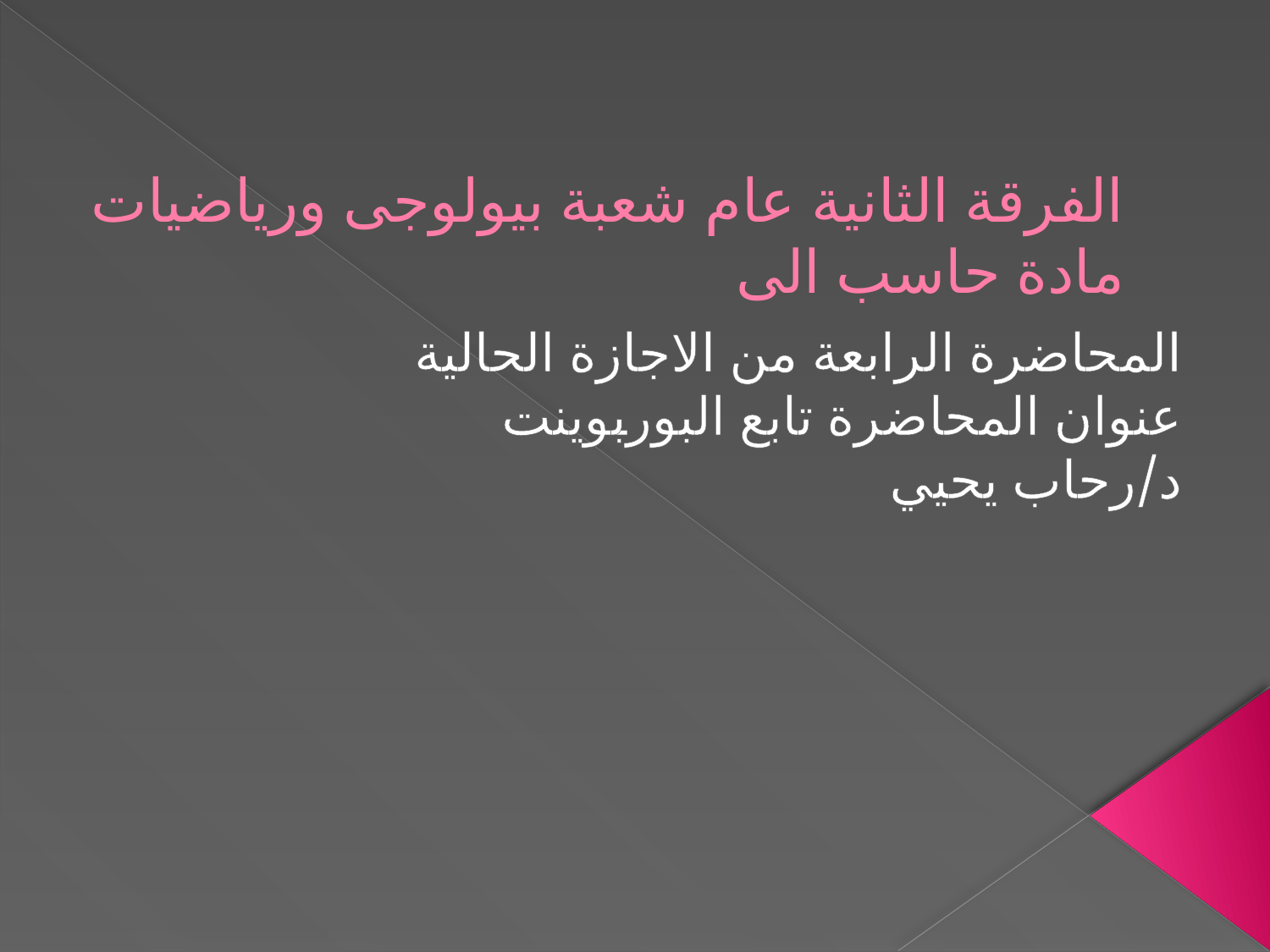

# الفرقة الثانية عام شعبة بيولوجى ورياضيات مادة حاسب الى
المحاضرة الرابعة من الاجازة الحالية
عنوان المحاضرة تابع البوربوينت
د/رحاب يحيي